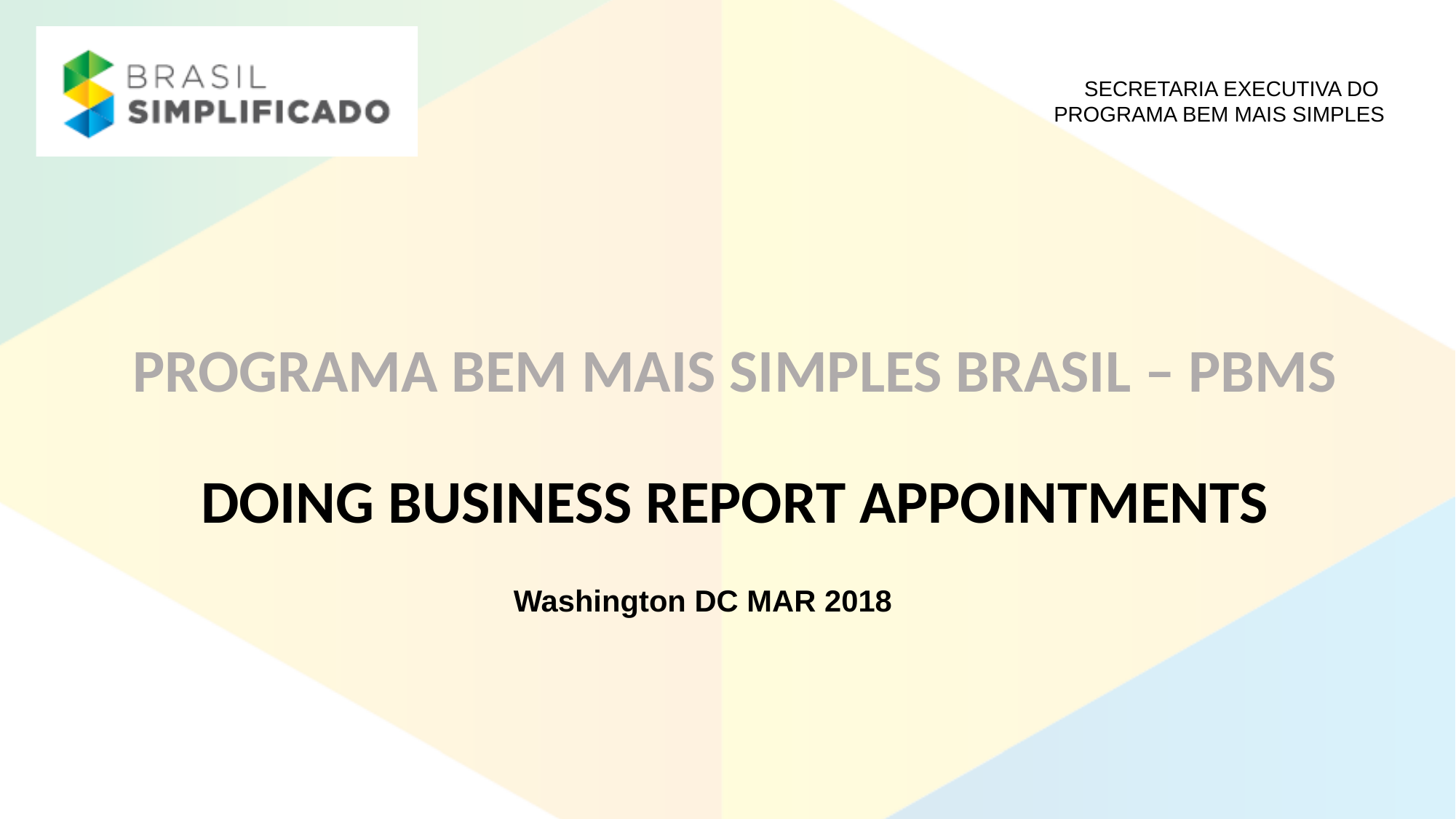

SECRETARIA EXECUTIVA DO
PROGRAMA BEM MAIS SIMPLES
PROGRAMA BEM MAIS SIMPLES BRASIL – PBMS
DOING BUSINESS REPORT APPOINTMENTS
Washington DC MAR 2018